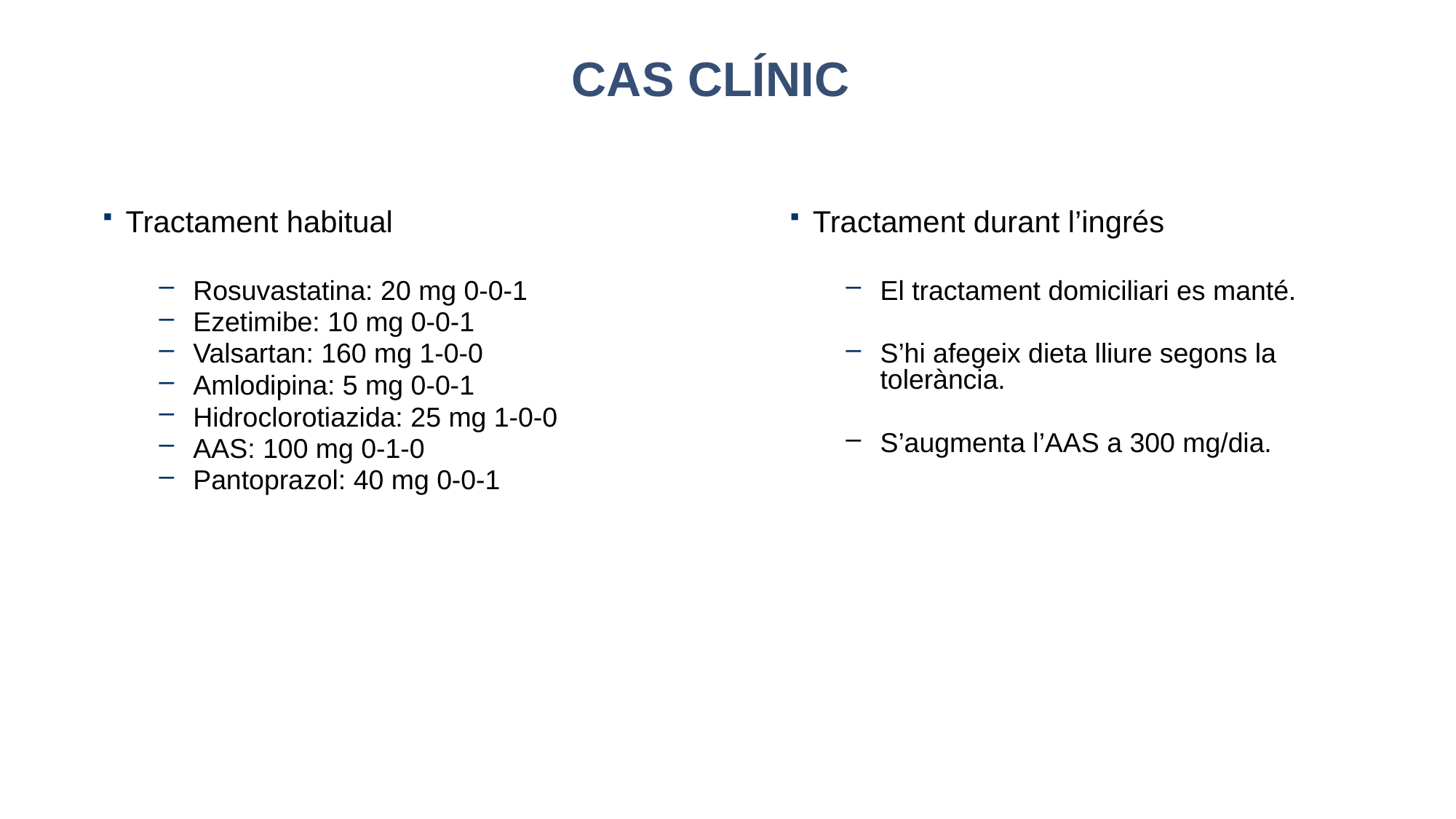

# CAS CLÍNIC

Tractament habitual

Rosuvastatina: 20 mg 0-0-1
Ezetimibe: 10 mg 0-0-1
Valsartan: 160 mg 1-0-0
Amlodipina: 5 mg 0-0-1
Hidroclorotiazida: 25 mg 1-0-0
AAS: 100 mg 0-1-0
Pantoprazol: 40 mg 0-0-1

Tractament durant l’ingrés

El tractament domiciliari es manté.

S’hi afegeix dieta lliure segons la tolerància.

S’augmenta l’AAS a 300 mg/dia.